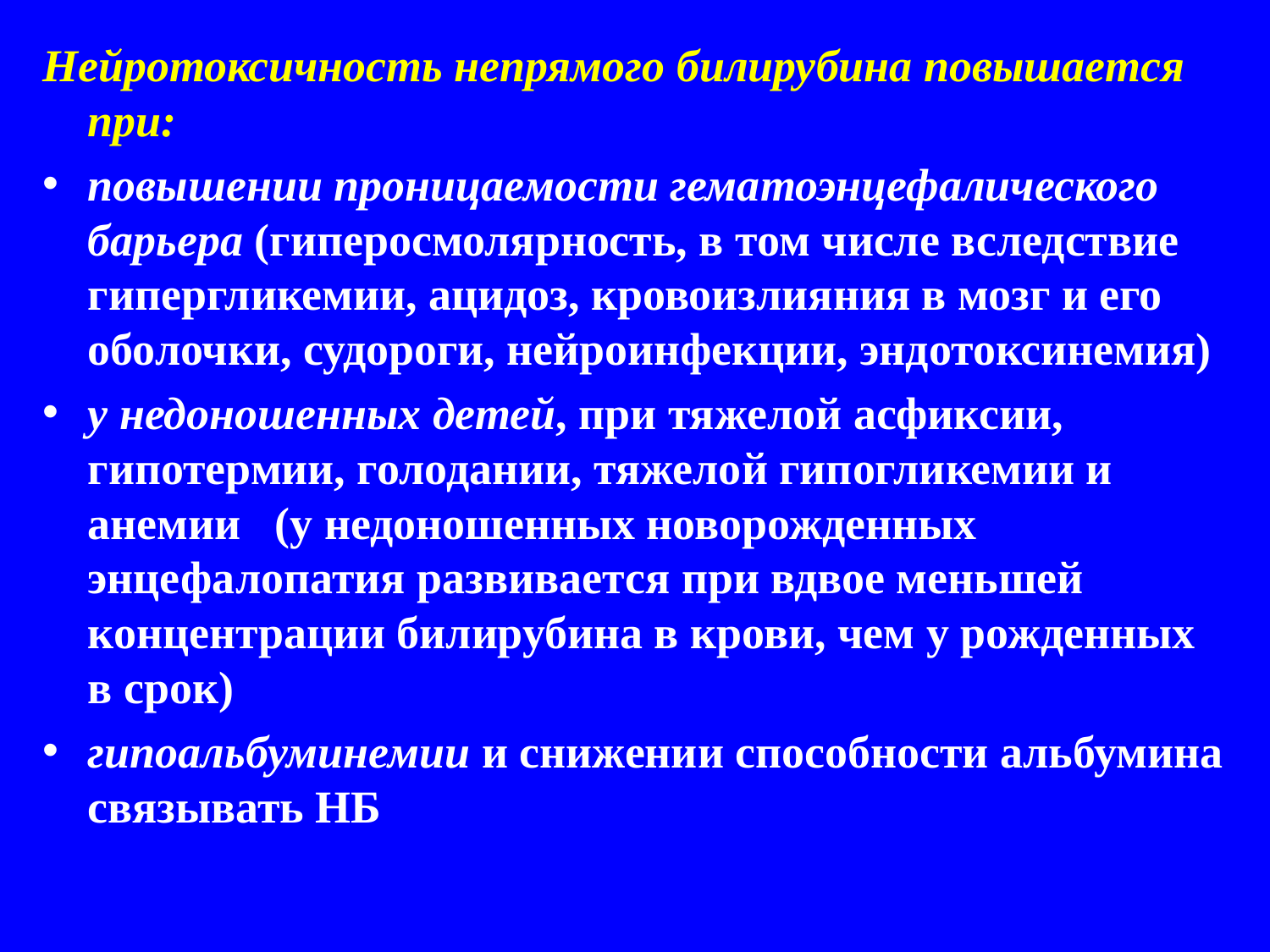

Нейротоксичность непрямого билирубина повышается при:
повышении проницаемости гематоэнцефалического барьера (гиперосмолярность, в том числе вследствие гипергликемии, ацидоз, кровоизлияния в мозг и его оболочки, судороги, нейроинфекции, эндотоксинемия)
у недоношенных детей, при тяжелой асфиксии, гипотермии, голодании, тяжелой гипогликемии и анемии   (у недоношенных новорожденных энцефалопатия развивается при вдвое меньшей концентрации билирубина в крови, чем у рожденных в срок)
гипоальбуминемии и снижении способности альбумина связывать НБ